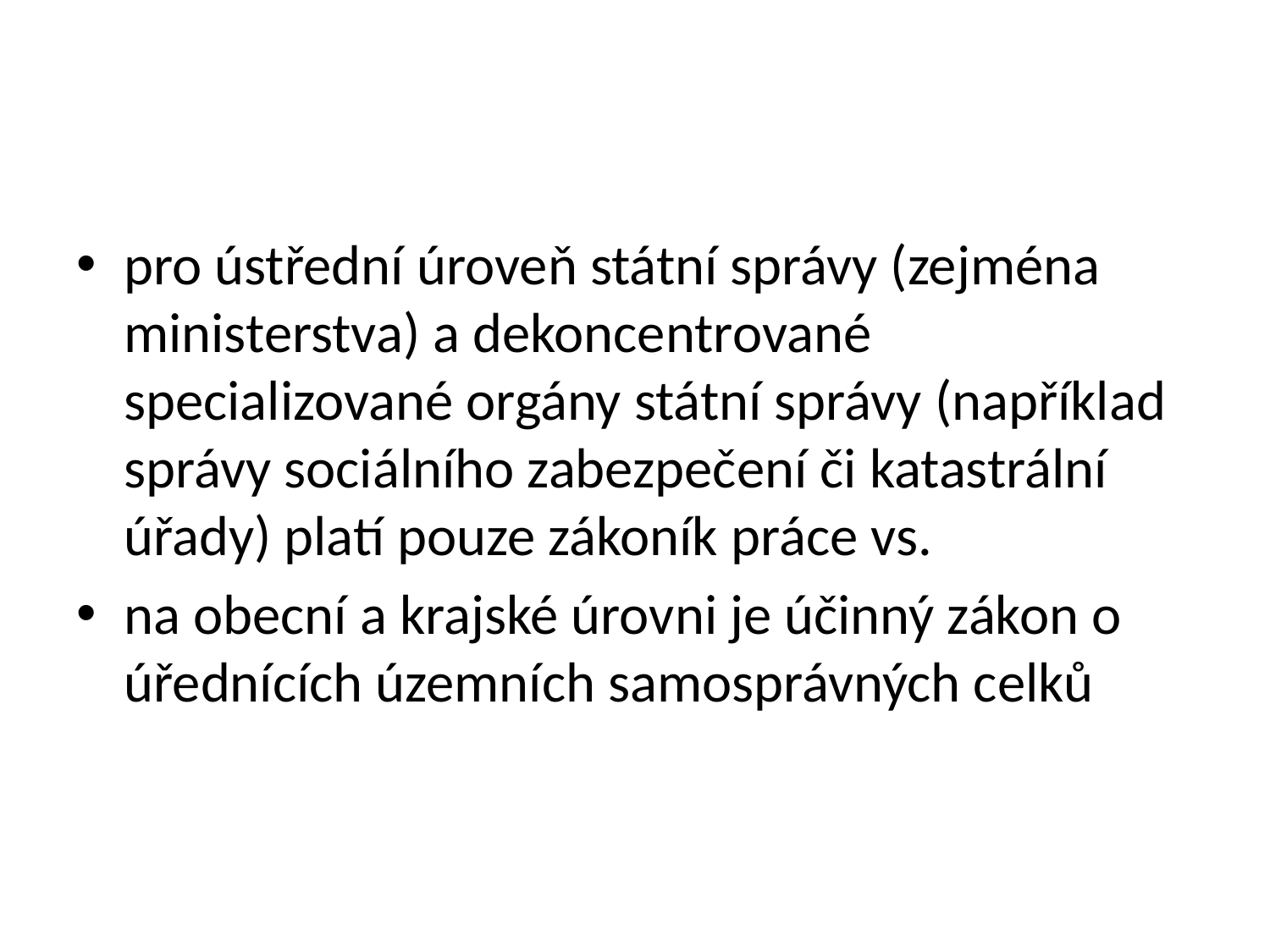

#
pro ústřední úroveň státní správy (zejména ministerstva) a dekoncentrované specializované orgány státní správy (například správy sociálního zabezpečení či katastrální úřady) platí pouze zákoník práce vs.
na obecní a krajské úrovni je účinný zákon o úřednících územních samosprávných celků